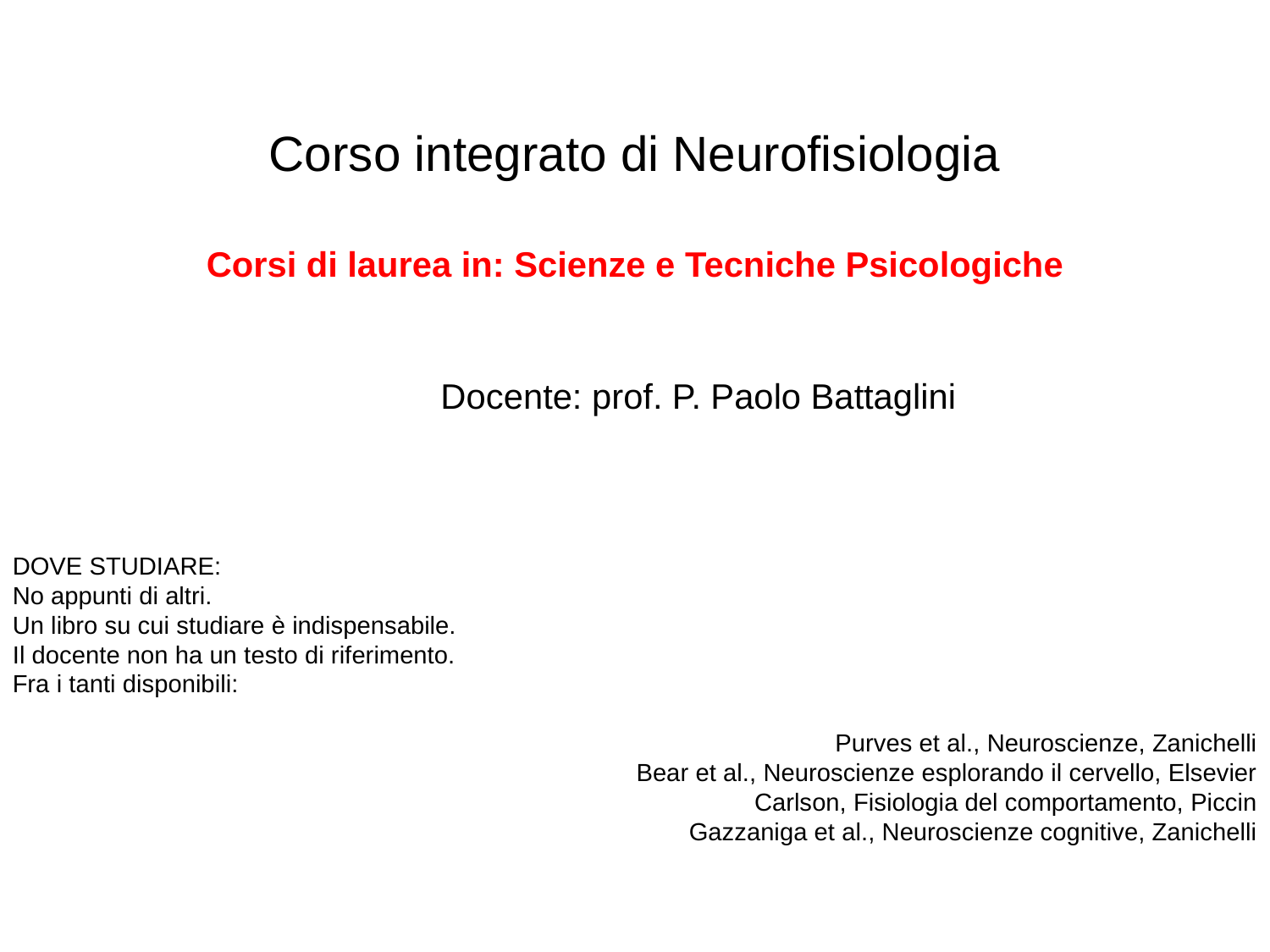

Corso integrato di Neurofisiologia
Corsi di laurea in: Scienze e Tecniche Psicologiche
	Docente: prof. P. Paolo Battaglini
DOVE STUDIARE:
No appunti di altri.
Un libro su cui studiare è indispensabile.
Il docente non ha un testo di riferimento.
Fra i tanti disponibili:

Purves et al., Neuroscienze, Zanichelli
Bear et al., Neuroscienze esplorando il cervello, Elsevier
Carlson, Fisiologia del comportamento, Piccin
Gazzaniga et al., Neuroscienze cognitive, Zanichelli